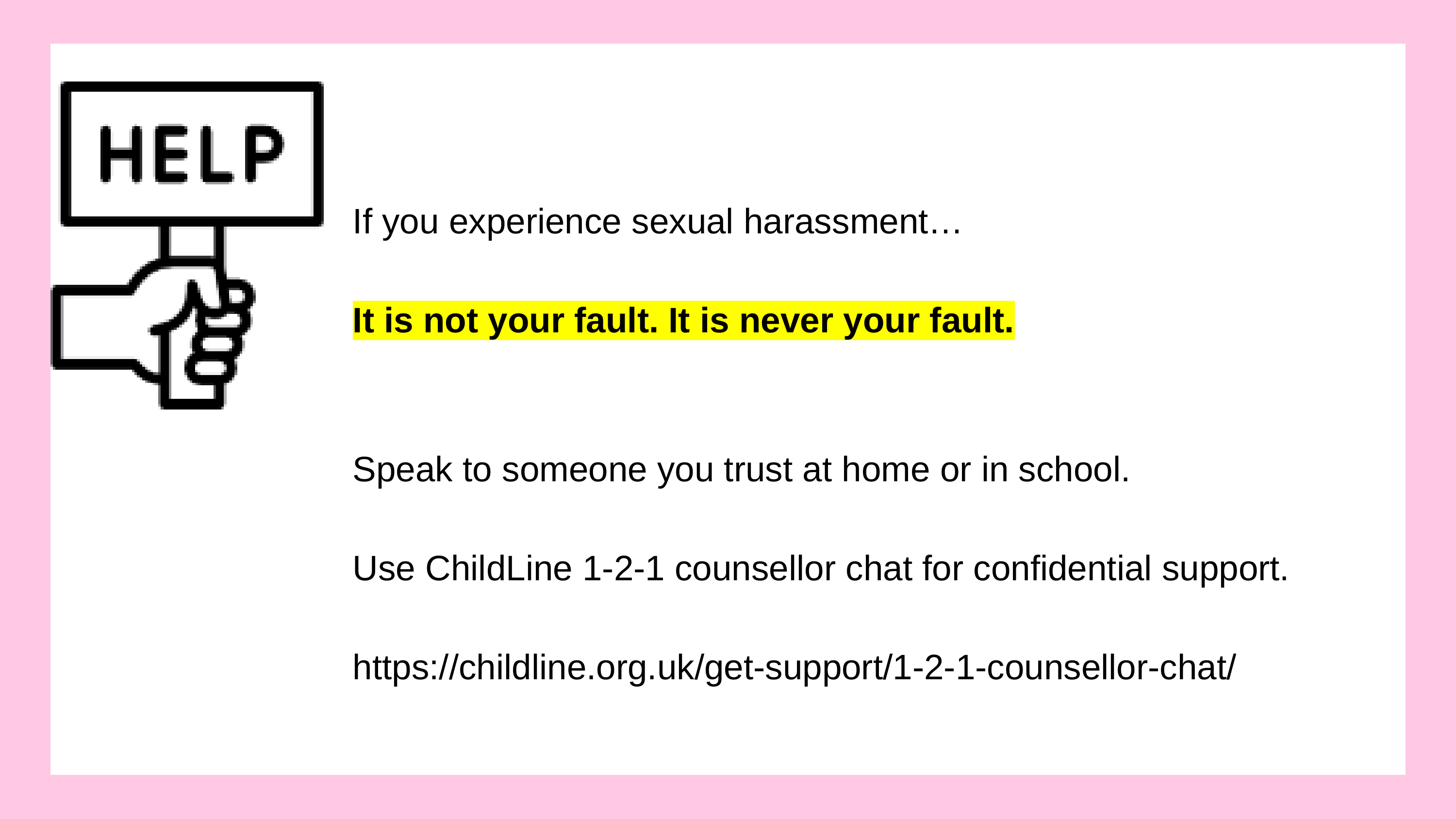

If you experience sexual harassment…

It is not your fault. It is never your fault.​

Speak to someone you trust at home or in school.​

Use ChildLine 1-2-1 counsellor chat for confidential support.

https://childline.org.uk/get-support/1-2-1-counsellor-chat/